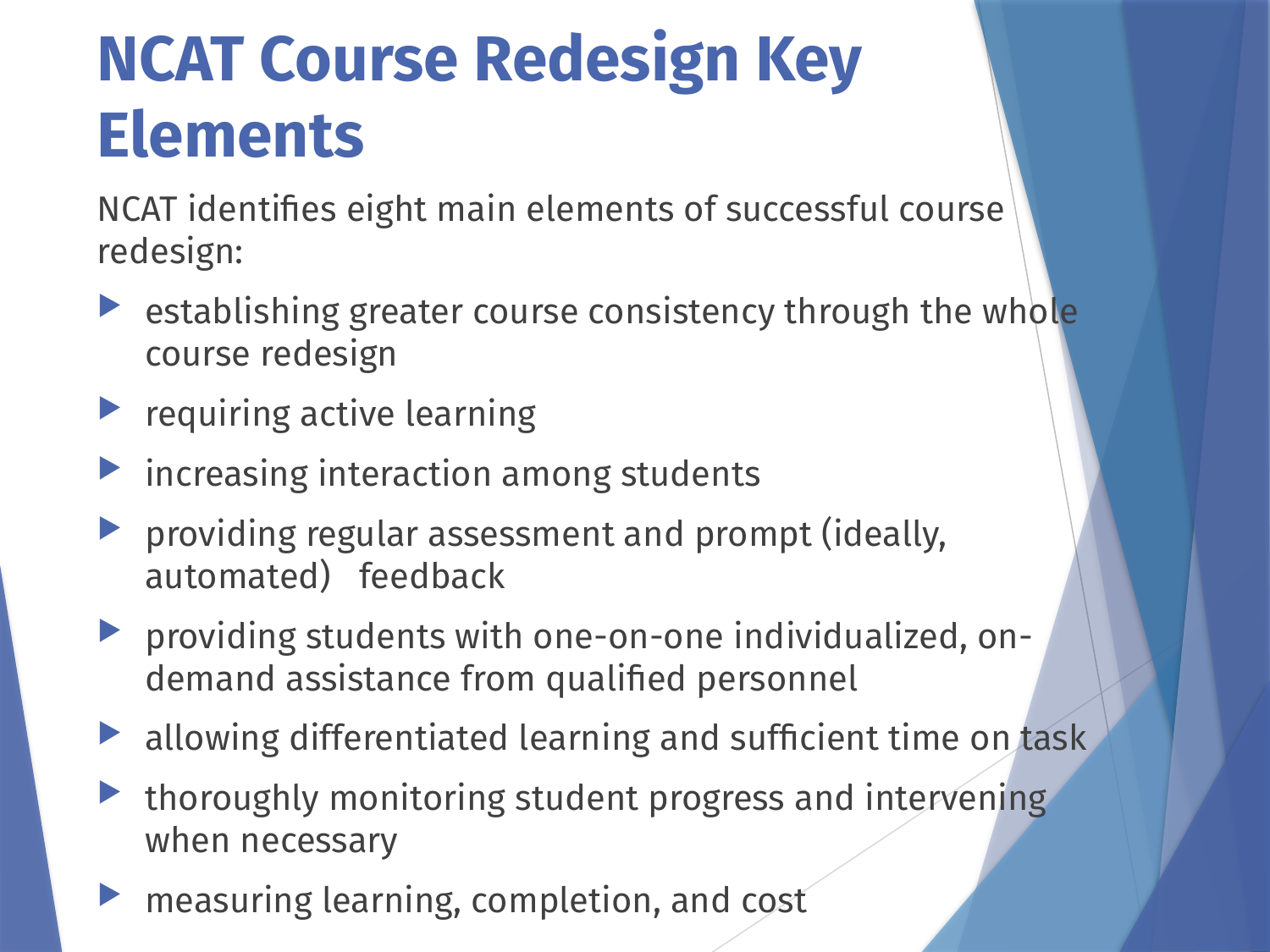

# NCAT Course Redesign Key Elements
NCAT identifies eight main elements of successful course redesign:
establishing greater course consistency through the whole course redesign
requiring active learning
increasing interaction among students
providing regular assessment and prompt (ideally, automated)   feedback
providing students with one-on-one individualized, on-demand assistance from qualified personnel
allowing differentiated learning and sufficient time on task
thoroughly monitoring student progress and intervening when necessary
measuring learning, completion, and cost